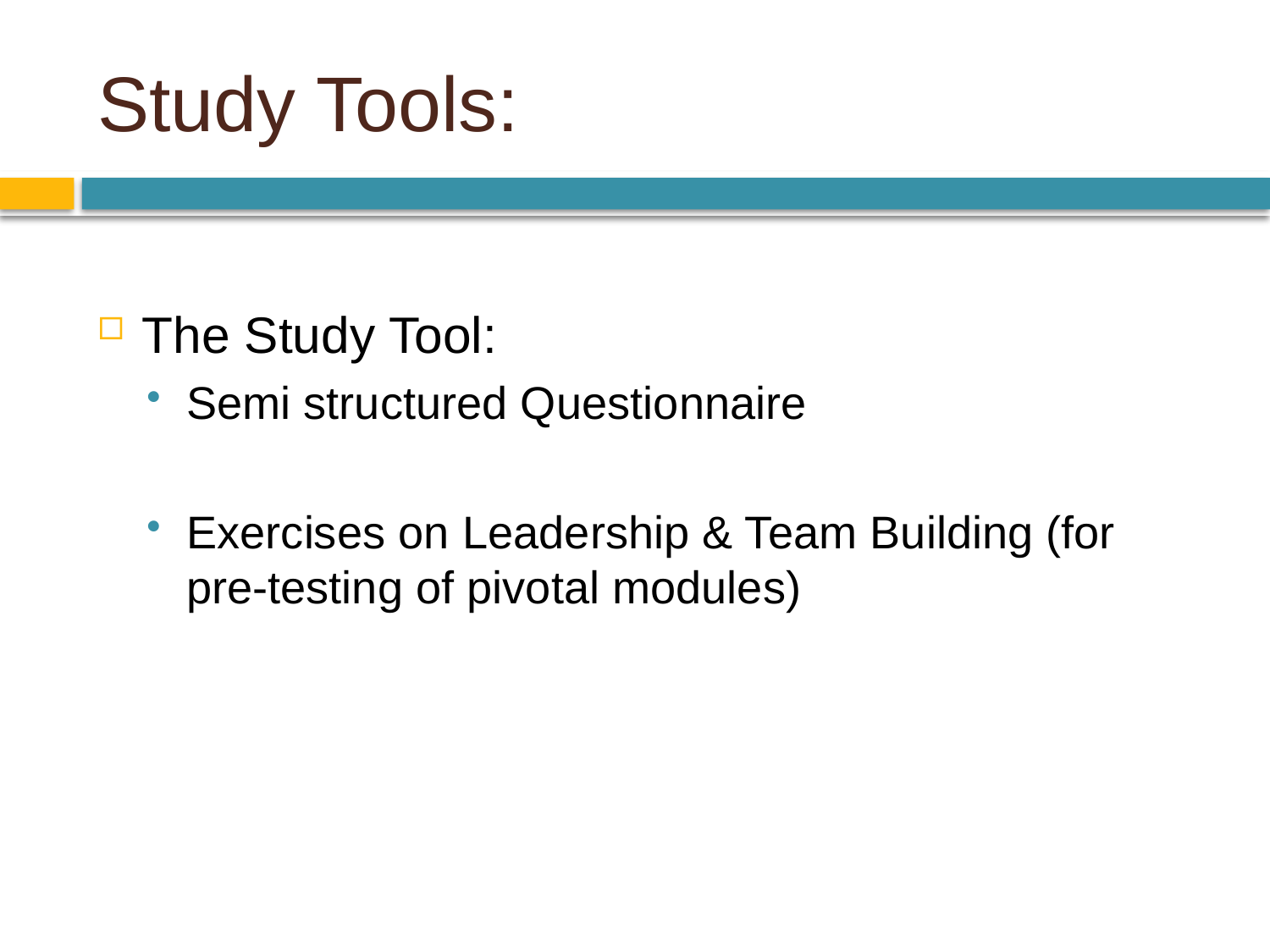

# Study Tools:

The Study Tool:
Semi structured Questionnaire

Exercises on Leadership & Team Building (for pre-testing of pivotal modules)